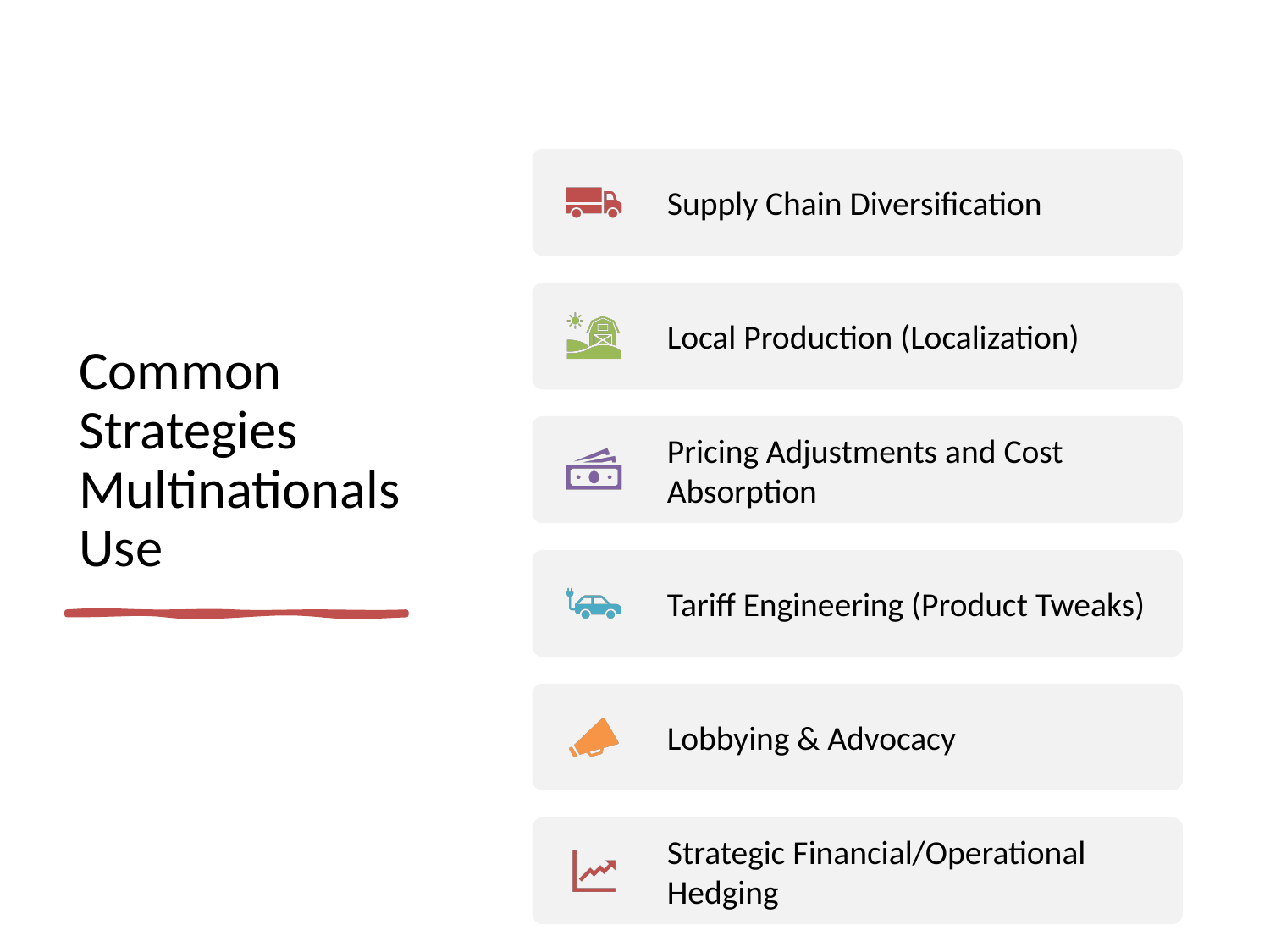

# Common Strategies Multinationals Use
Supply Chain Diversification
Local Production (Localization)
Pricing Adjustments and Cost Absorption
Tariff Engineering (Product Tweaks)
Lobbying & Advocacy
Strategic Financial/Operational Hedging